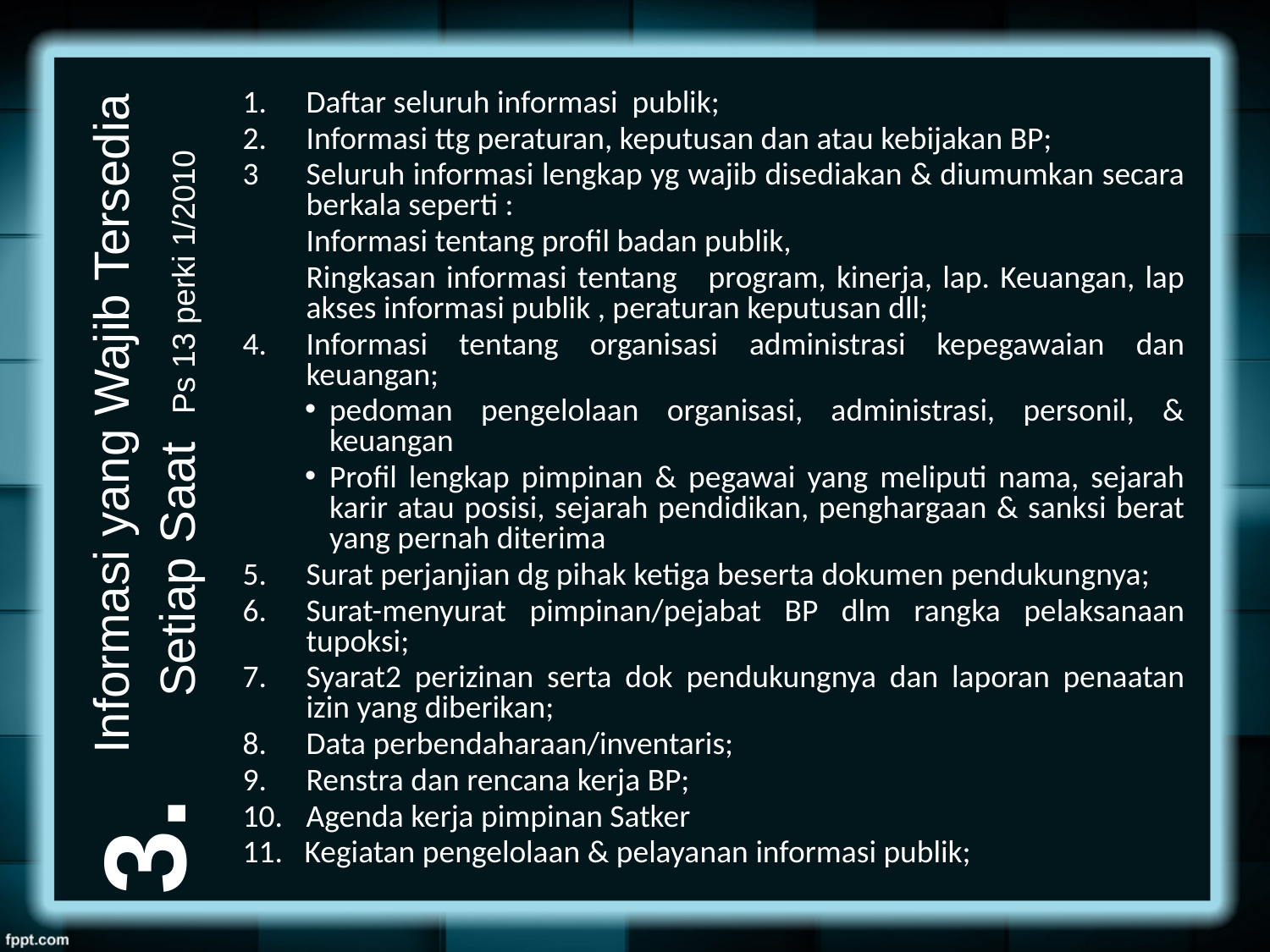

1.	Daftar seluruh informasi  publik;
2.	Informasi ttg peraturan, keputusan dan atau kebijakan BP;
Seluruh informasi lengkap yg wajib disediakan & diumumkan secara berkala seperti :
	Informasi tentang profil badan publik,
	Ringkasan informasi tentang   program, kinerja, lap. Keuangan, lap akses informasi publik , peraturan keputusan dll;
Informasi tentang organisasi administrasi kepegawaian dan keuangan;
pedoman pengelolaan organisasi, administrasi, personil, & keuangan
Profil lengkap pimpinan & pegawai yang meliputi nama, sejarah karir atau posisi, sejarah pendidikan, penghargaan & sanksi berat yang pernah diterima
5.	Surat perjanjian dg pihak ketiga beserta dokumen pendukungnya;
Surat-menyurat pimpinan/pejabat BP dlm rangka pelaksanaan tupoksi;
7.	Syarat2 perizinan serta dok pendukungnya dan laporan penaatan izin yang diberikan;
8.	Data perbendaharaan/inventaris;
Renstra dan rencana kerja BP;
Agenda kerja pimpinan Satker
11.   Kegiatan pengelolaan & pelayanan informasi publik;
Informasi yang Wajib Tersedia
Setiap Saat  Ps 13 perki 1/2010
3.